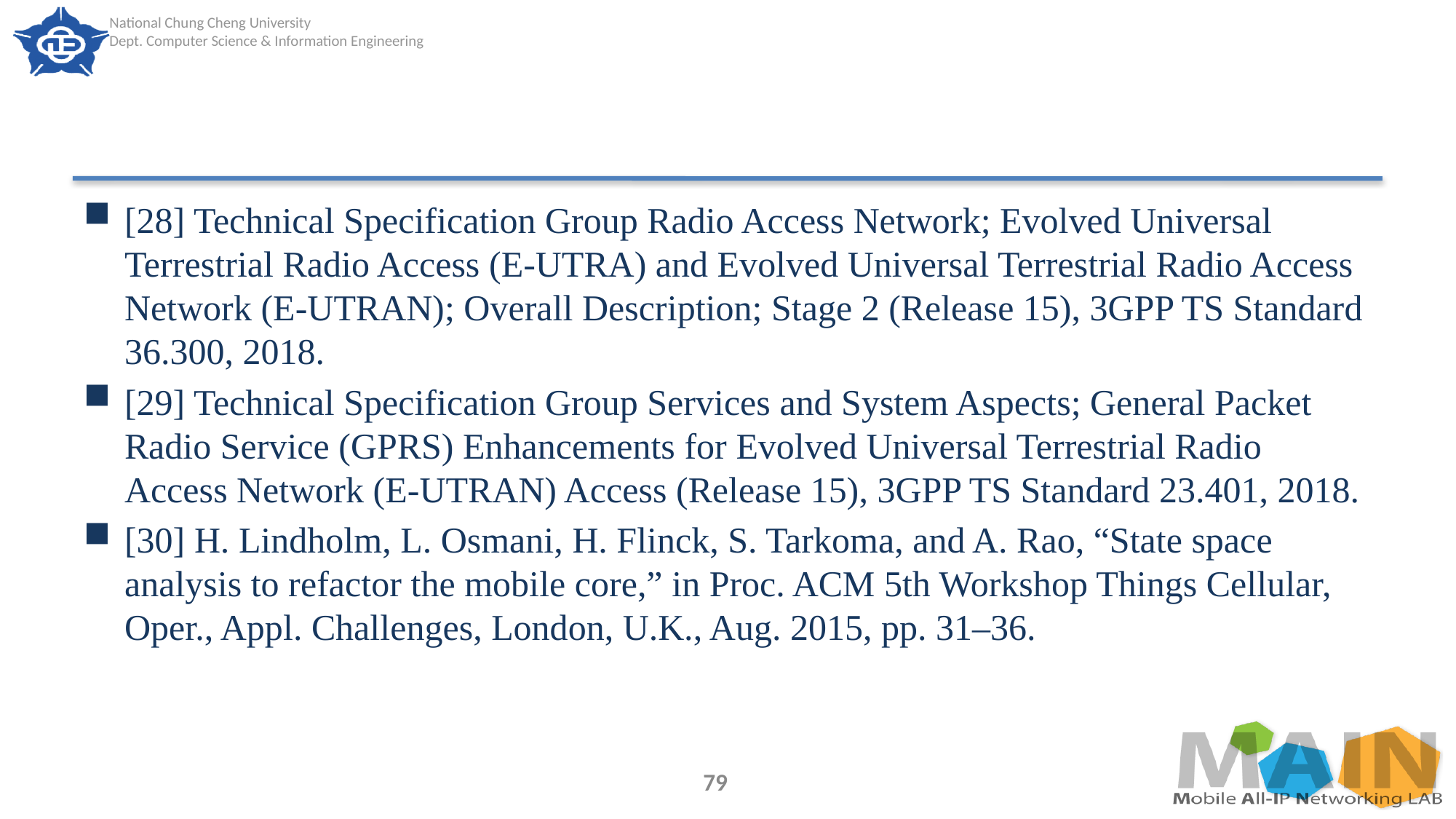

#
[28] Technical Specification Group Radio Access Network; Evolved Universal Terrestrial Radio Access (E-UTRA) and Evolved Universal Terrestrial Radio Access Network (E-UTRAN); Overall Description; Stage 2 (Release 15), 3GPP TS Standard 36.300, 2018.
[29] Technical Specification Group Services and System Aspects; General Packet Radio Service (GPRS) Enhancements for Evolved Universal Terrestrial Radio Access Network (E-UTRAN) Access (Release 15), 3GPP TS Standard 23.401, 2018.
[30] H. Lindholm, L. Osmani, H. Flinck, S. Tarkoma, and A. Rao, “State space analysis to refactor the mobile core,” in Proc. ACM 5th Workshop Things Cellular, Oper., Appl. Challenges, London, U.K., Aug. 2015, pp. 31–36.

79